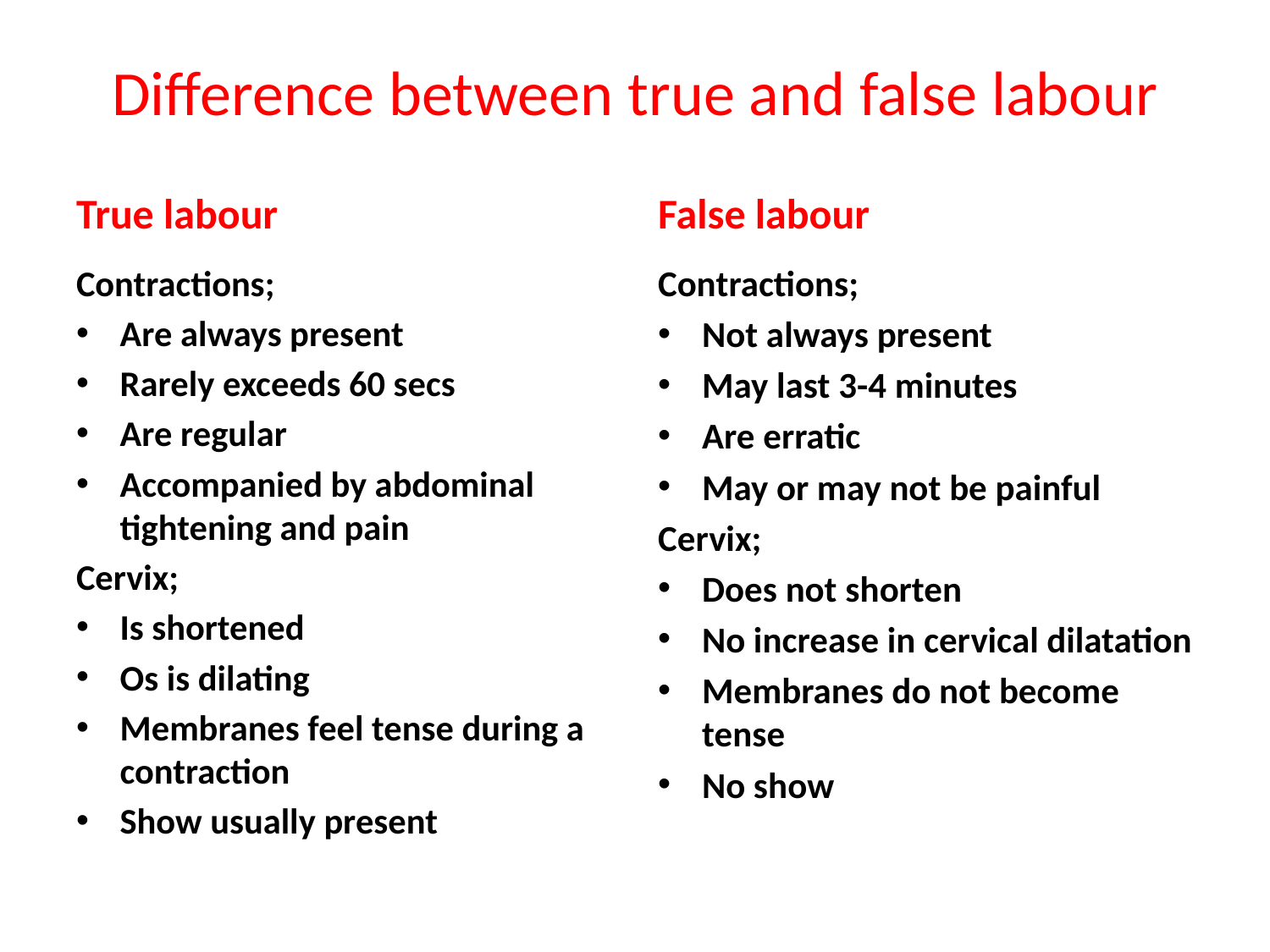

# Difference between true and false labour
False labour
True labour
Contractions;
Are always present
Rarely exceeds 60 secs
Are regular
Accompanied by abdominal tightening and pain
Cervix;
Is shortened
Os is dilating
Membranes feel tense during a contraction
Show usually present
Contractions;
Not always present
May last 3-4 minutes
Are erratic
May or may not be painful
Cervix;
Does not shorten
No increase in cervical dilatation
Membranes do not become tense
No show